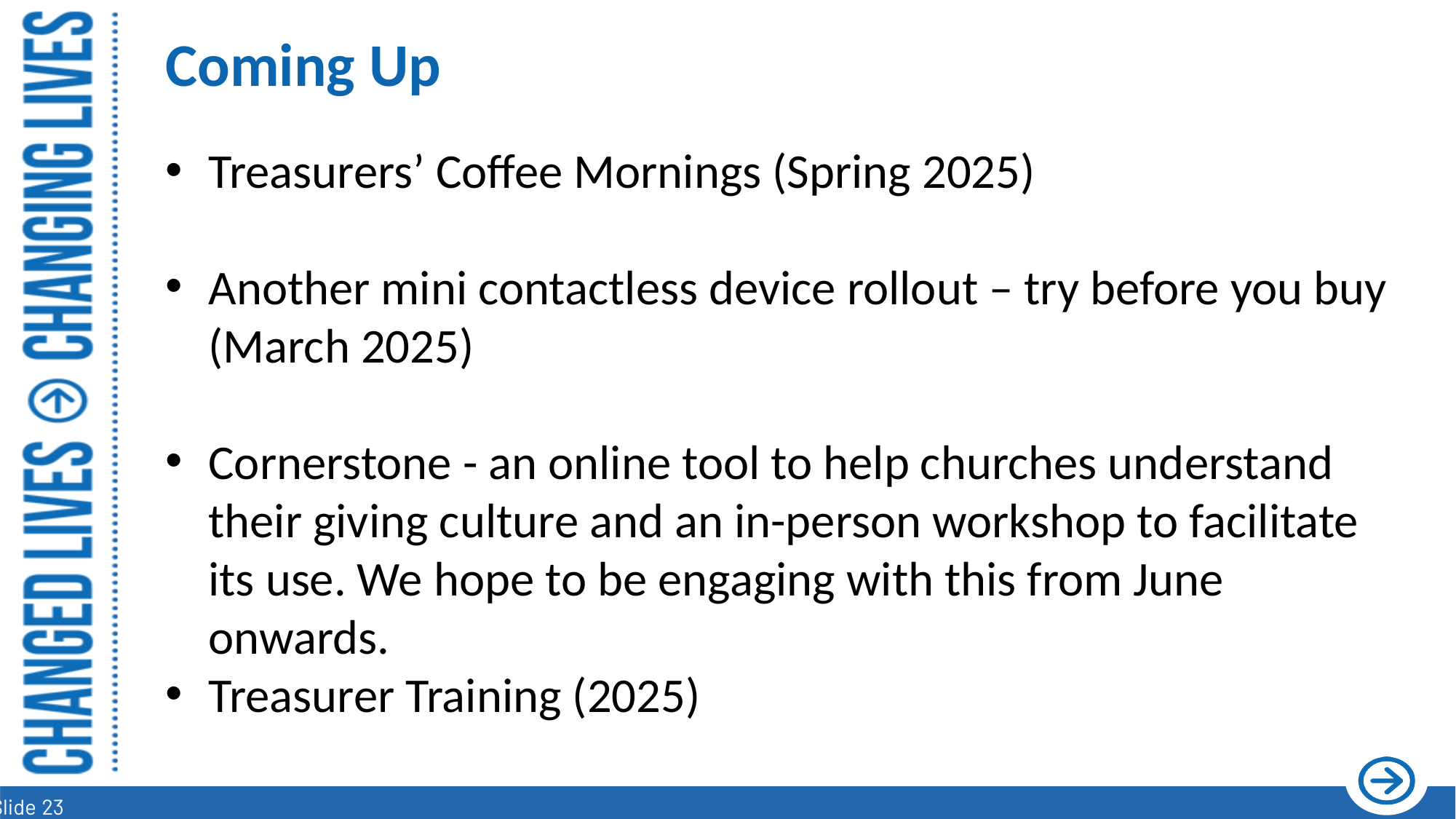

# Coming Up
Treasurers’ Coffee Mornings (Spring 2025)

Another mini contactless device rollout – try before you buy (March 2025)

Cornerstone - an online tool to help churches understand their giving culture and an in-person workshop to facilitate its use. We hope to be engaging with this from June onwards.
Treasurer Training (2025)